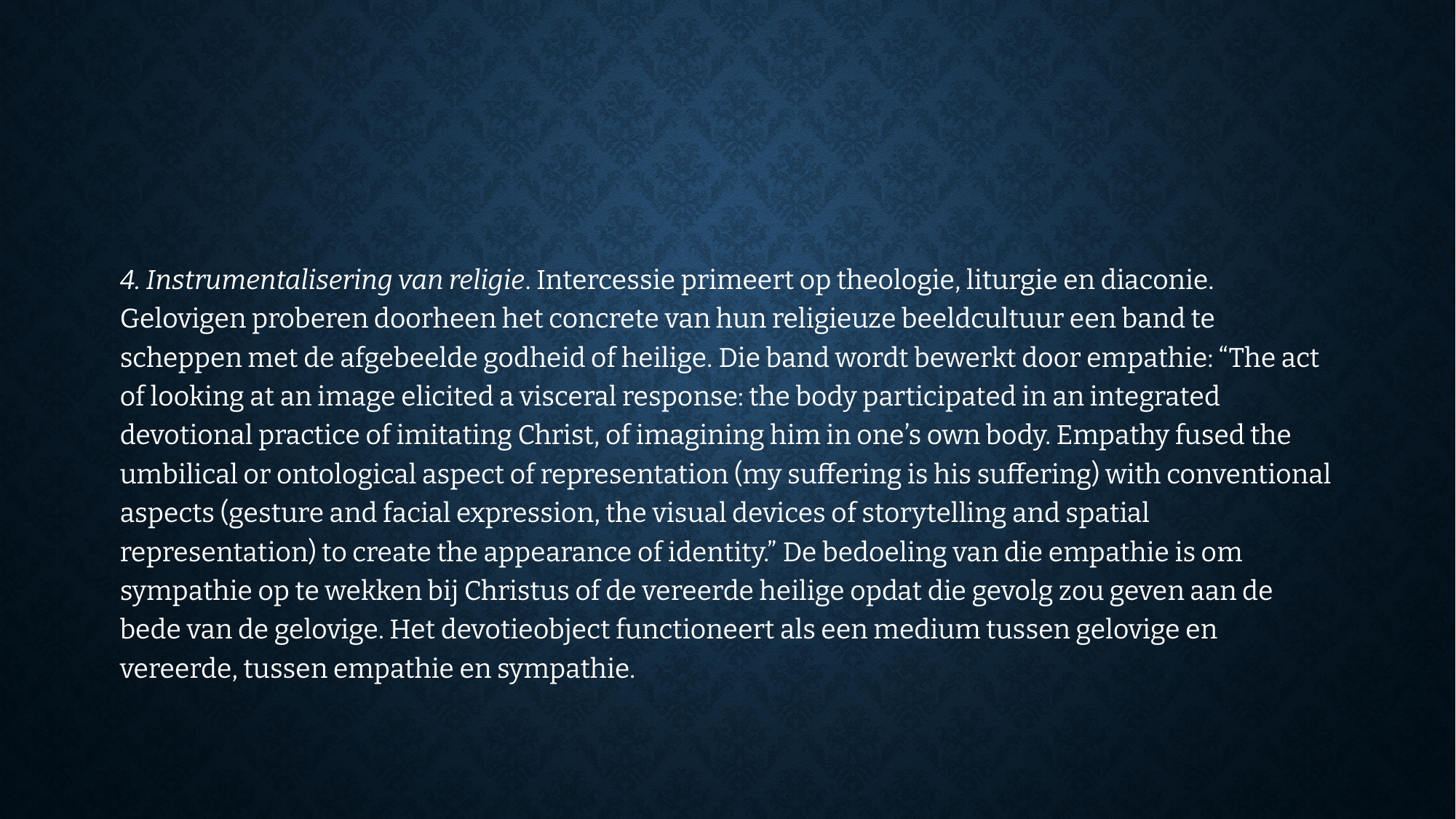

#
4. Instrumentalisering van religie. Intercessie primeert op theologie, liturgie en diaconie. Gelovigen proberen doorheen het concrete van hun religieuze beeldcultuur een band te scheppen met de afgebeelde godheid of heilige. Die band wordt bewerkt door empathie: “The act of looking at an image elicited a visceral response: the body participated in an integrated devotional practice of imitating Christ, of imagining him in one’s own body. Empathy fused the umbilical or ontological aspect of representation (my suffering is his suffering) with conventional aspects (gesture and facial expression, the visual devices of storytelling and spatial representation) to create the appearance of identity.” De bedoeling van die empathie is om sympathie op te wekken bij Christus of de vereerde heilige opdat die gevolg zou geven aan de bede van de gelovige. Het devotieobject functioneert als een medium tussen gelovige en vereerde, tussen empathie en sympathie.